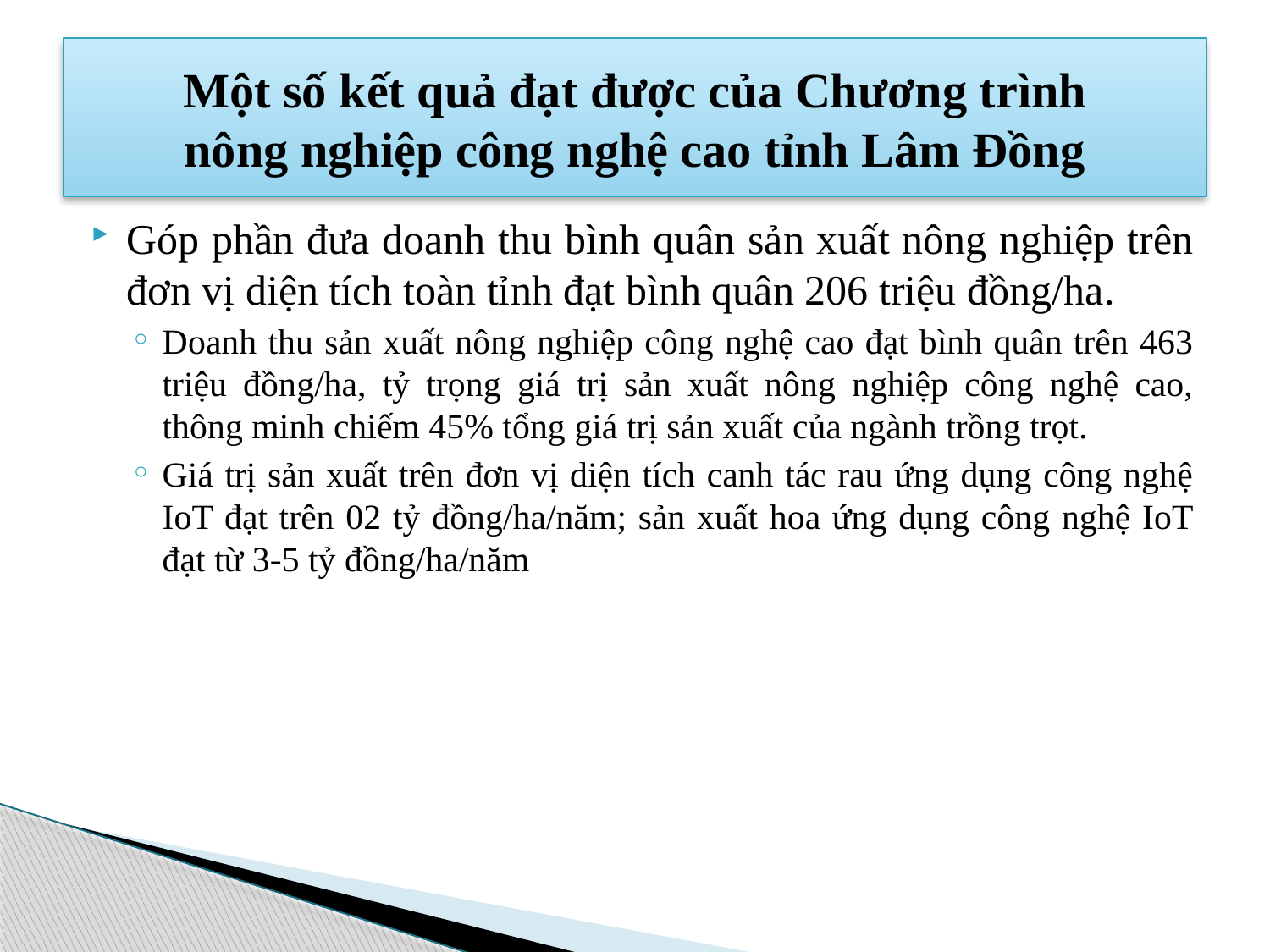

# Một số kết quả đạt được của Chương trình nông nghiệp công nghệ cao tỉnh Lâm Đồng
Góp phần đưa doanh thu bình quân sản xuất nông nghiệp trên đơn vị diện tích toàn tỉnh đạt bình quân 206 triệu đồng/ha.
Doanh thu sản xuất nông nghiệp công nghệ cao đạt bình quân trên 463 triệu đồng/ha, tỷ trọng giá trị sản xuất nông nghiệp công nghệ cao, thông minh chiếm 45% tổng giá trị sản xuất của ngành trồng trọt.
Giá trị sản xuất trên đơn vị diện tích canh tác rau ứng dụng công nghệ IoT đạt trên 02 tỷ đồng/ha/năm; sản xuất hoa ứng dụng công nghệ IoT đạt từ 3-5 tỷ đồng/ha/năm